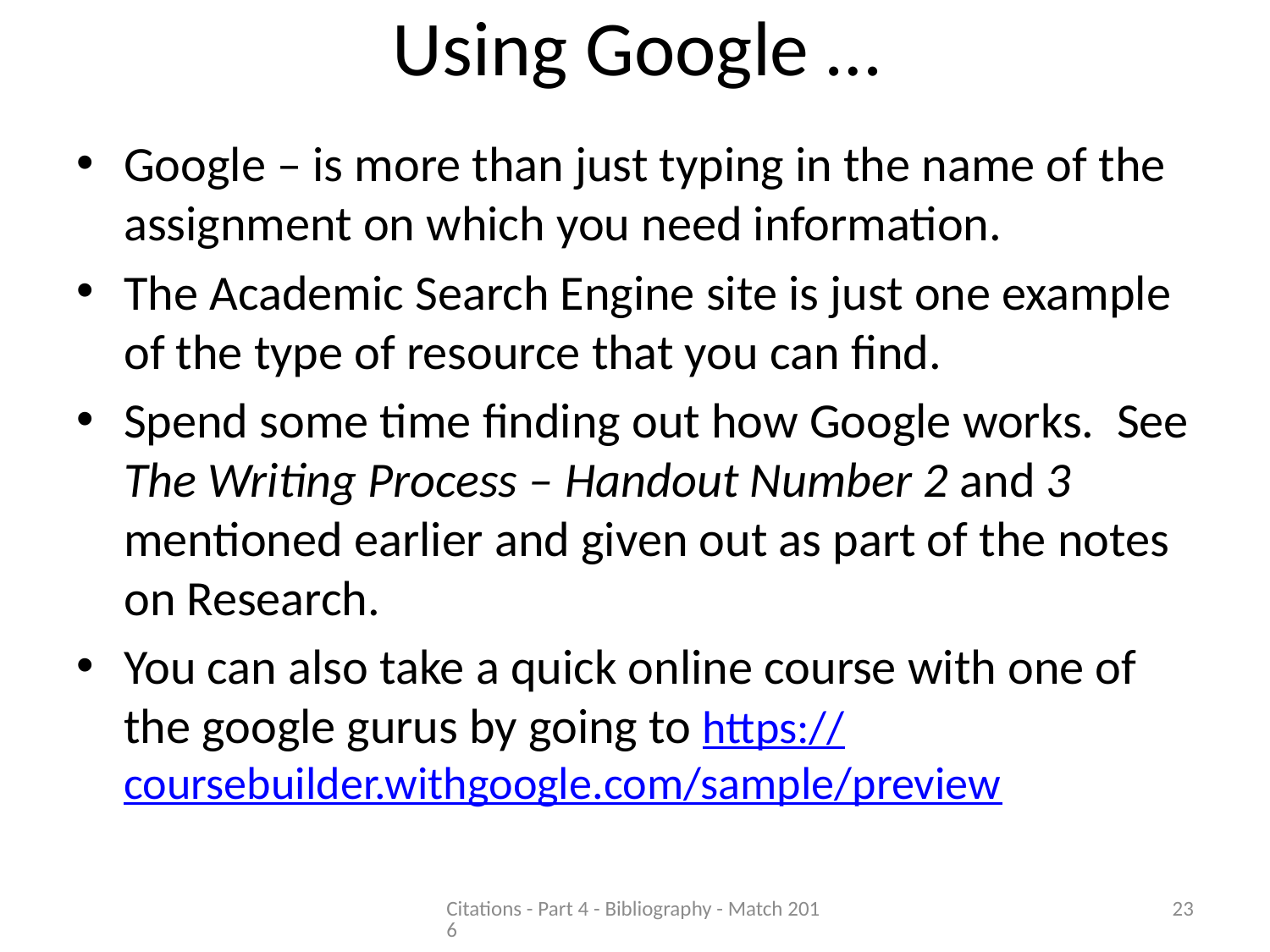

# Using Google …
Google – is more than just typing in the name of the assignment on which you need information.
The Academic Search Engine site is just one example of the type of resource that you can find.
Spend some time finding out how Google works.  See The Writing Process – Handout Number 2 and 3 mentioned earlier and given out as part of the notes on Research.
You can also take a quick online course with one of the google gurus by going to https://coursebuilder.withgoogle.com/sample/preview
Citations - Part 4 - Bibliography - Match 2016
23